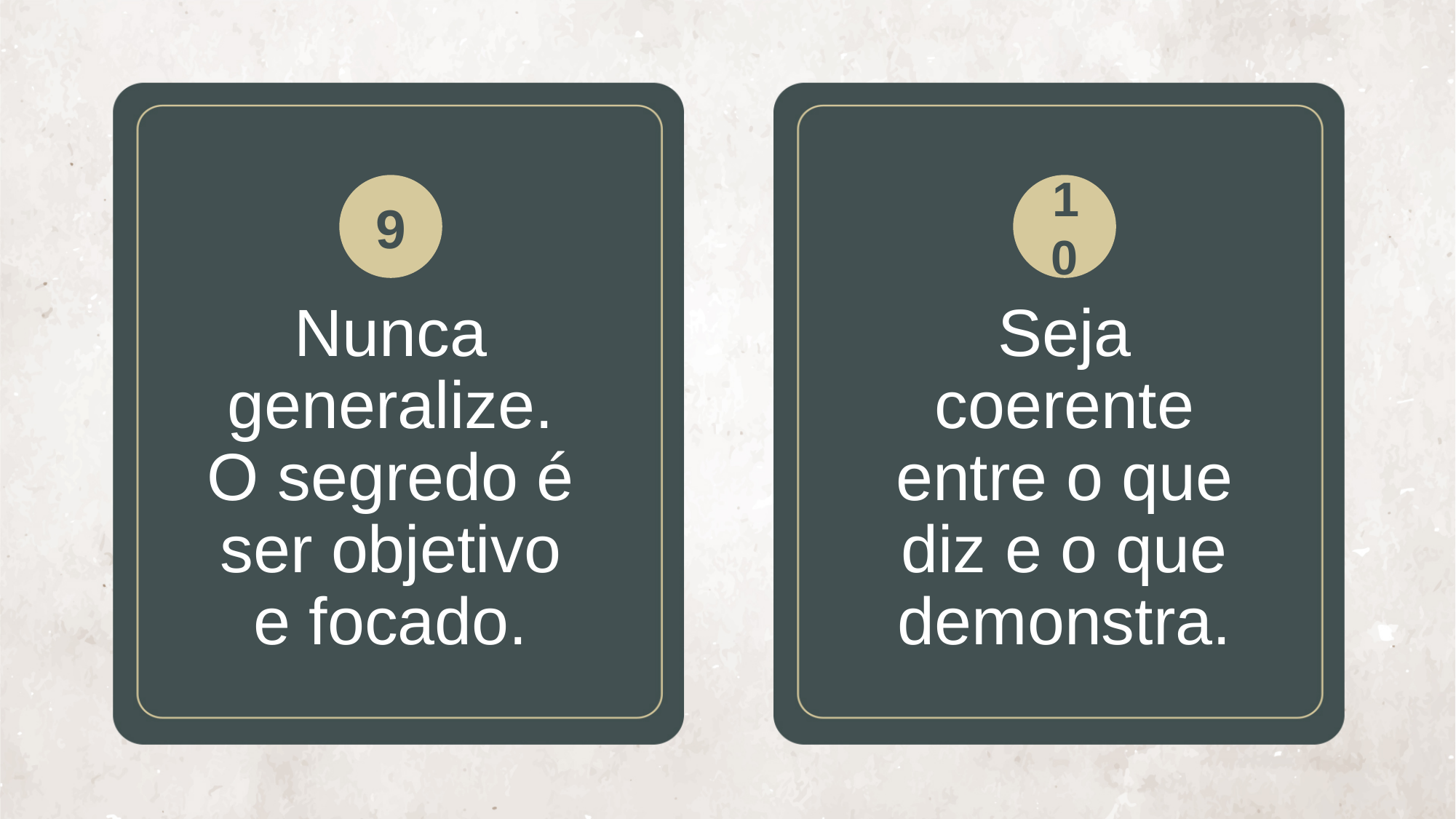

9
10
Nunca generalize. O segredo é ser objetivo e focado.
Seja coerente entre o que diz e o que demonstra.